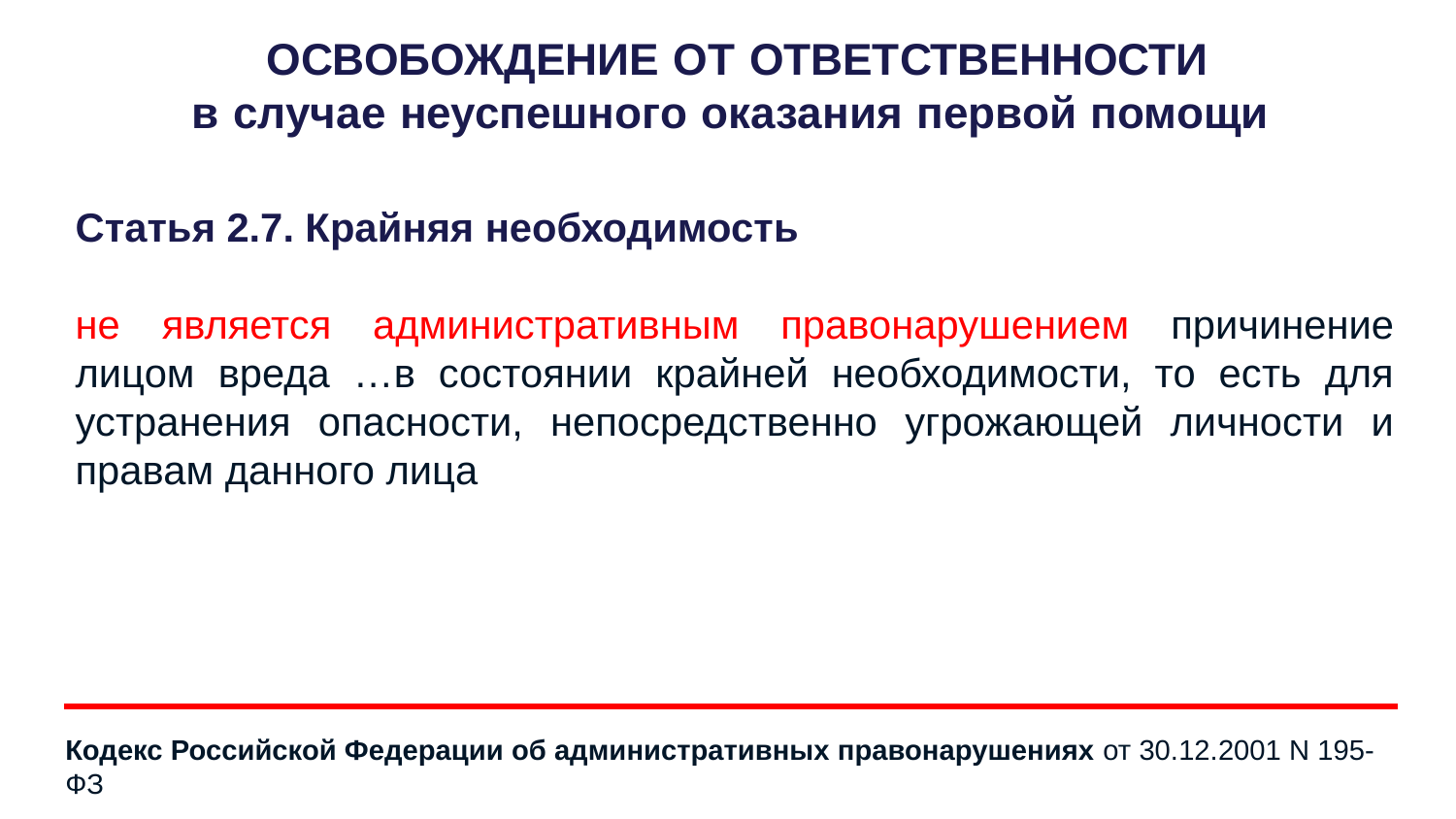

ОСВОБОЖДЕНИЕ ОТ ОТВЕТСТВЕННОСТИ
в случае неуспешного оказания первой помощи
Статья 2.7. Крайняя необходимость

не является административным правонарушением причинение лицом вреда …в состоянии крайней необходимости, то есть для устранения опасности, непосредственно угрожающей личности и правам данного лица
Кодекс Российской Федерации об административных правонарушениях от 30.12.2001 N 195-ФЗ